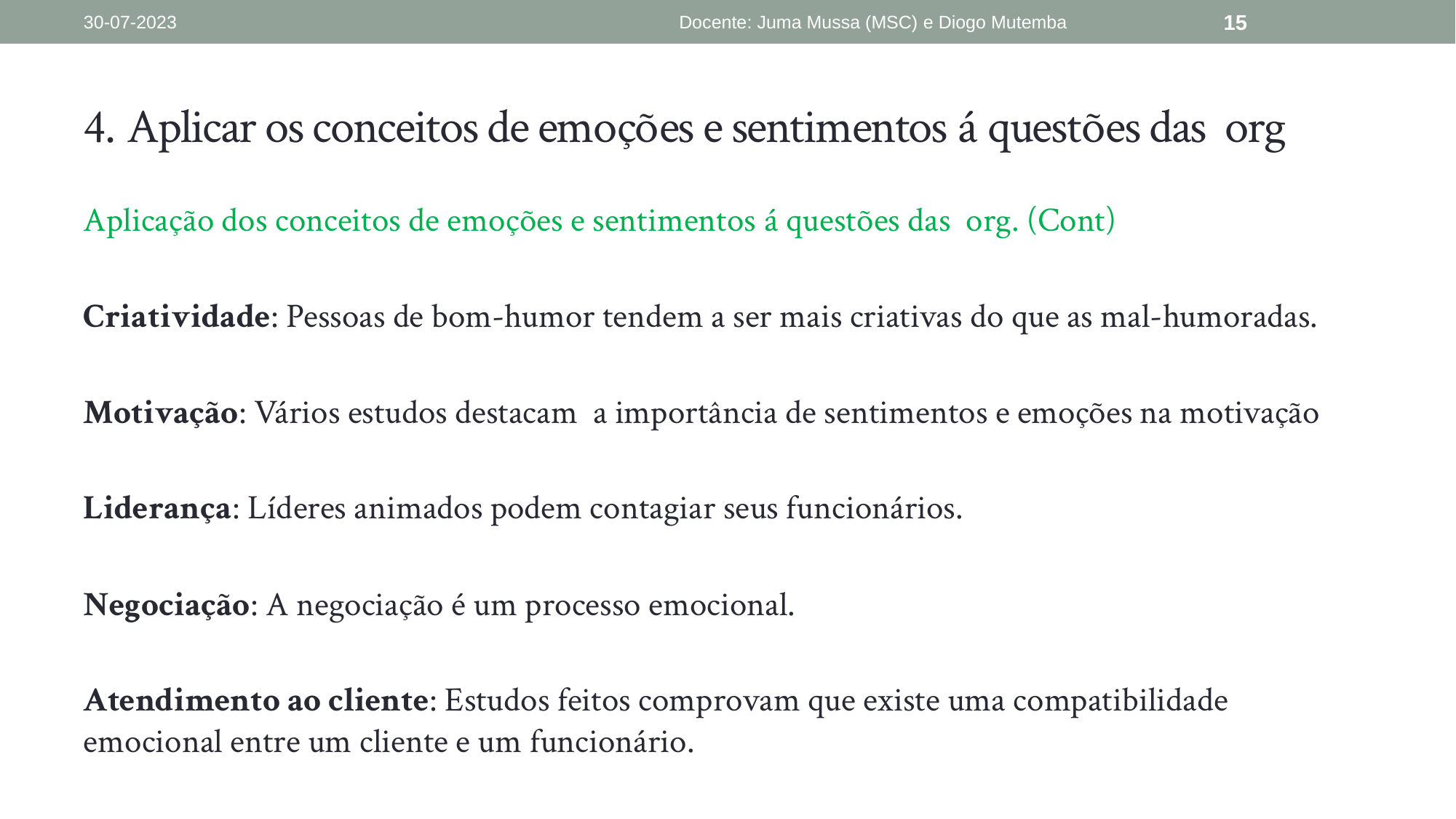

30-07-2023
Docente: Juma Mussa (MSC) e Diogo Mutemba
15
# 4. Aplicar os conceitos de emoções e sentimentos á questões das  org
Aplicação dos conceitos de emoções e sentimentos á questões das  org. (Cont)

Criatividade: Pessoas de bom-humor tendem a ser mais criativas do que as mal-humoradas.

Motivação: Vários estudos destacam  a importância de sentimentos e emoções na motivação

Liderança: Líderes animados podem contagiar seus funcionários.

Negociação: A negociação é um processo emocional.

Atendimento ao cliente: Estudos feitos comprovam que existe uma compatibilidade emocional entre um cliente e um funcionário.